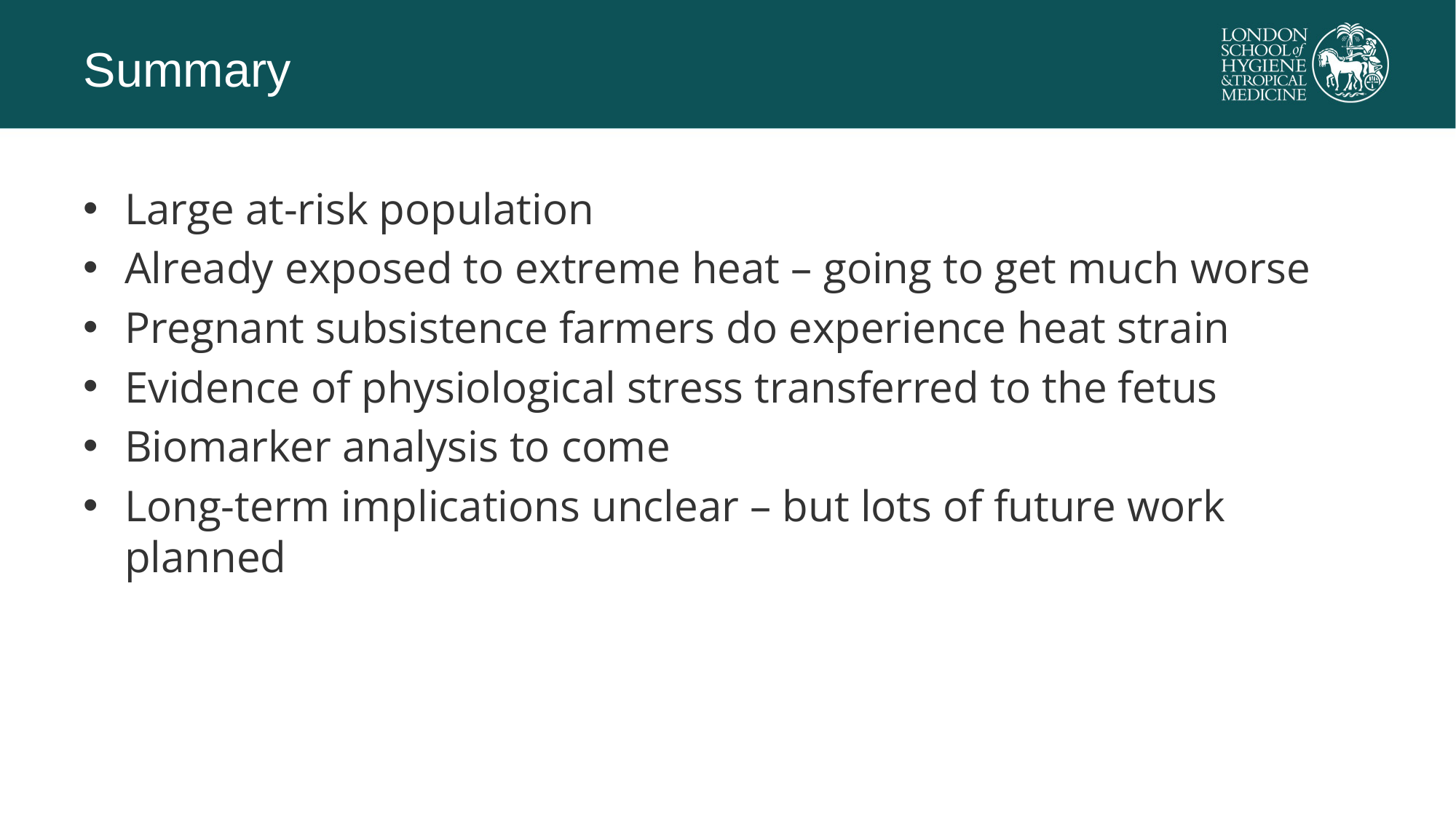

# Summary
Large at-risk population
Already exposed to extreme heat – going to get much worse
Pregnant subsistence farmers do experience heat strain
Evidence of physiological stress transferred to the fetus
Biomarker analysis to come
Long-term implications unclear – but lots of future work planned